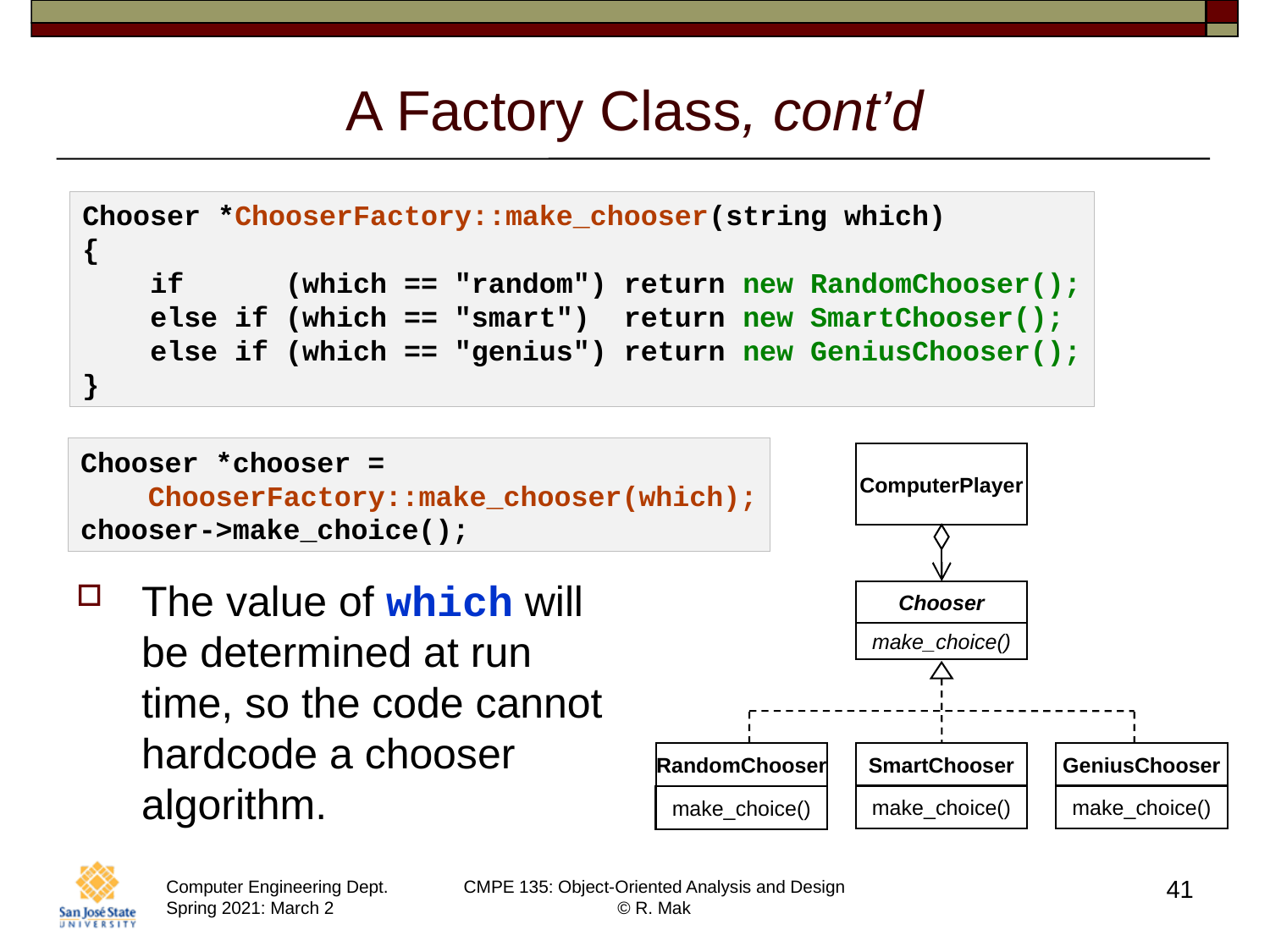

# A Factory Class, cont’d
Chooser *ChooserFactory::make_chooser(string which)
{
    if      (which == "random") return new RandomChooser();
    else if (which == "smart")  return new SmartChooser();
    else if (which == "genius") return new GeniusChooser();
}
Chooser *chooser =
    ChooserFactory::make_chooser(which);
chooser->make_choice();
ComputerPlayer

Chooser
make_choice()

RandomChooser
SmartChooser
GeniusChooser
make_choice()
make_choice()
make_choice()
The value of which will be determined at run time, so the code cannot hardcode a chooser algorithm.
41